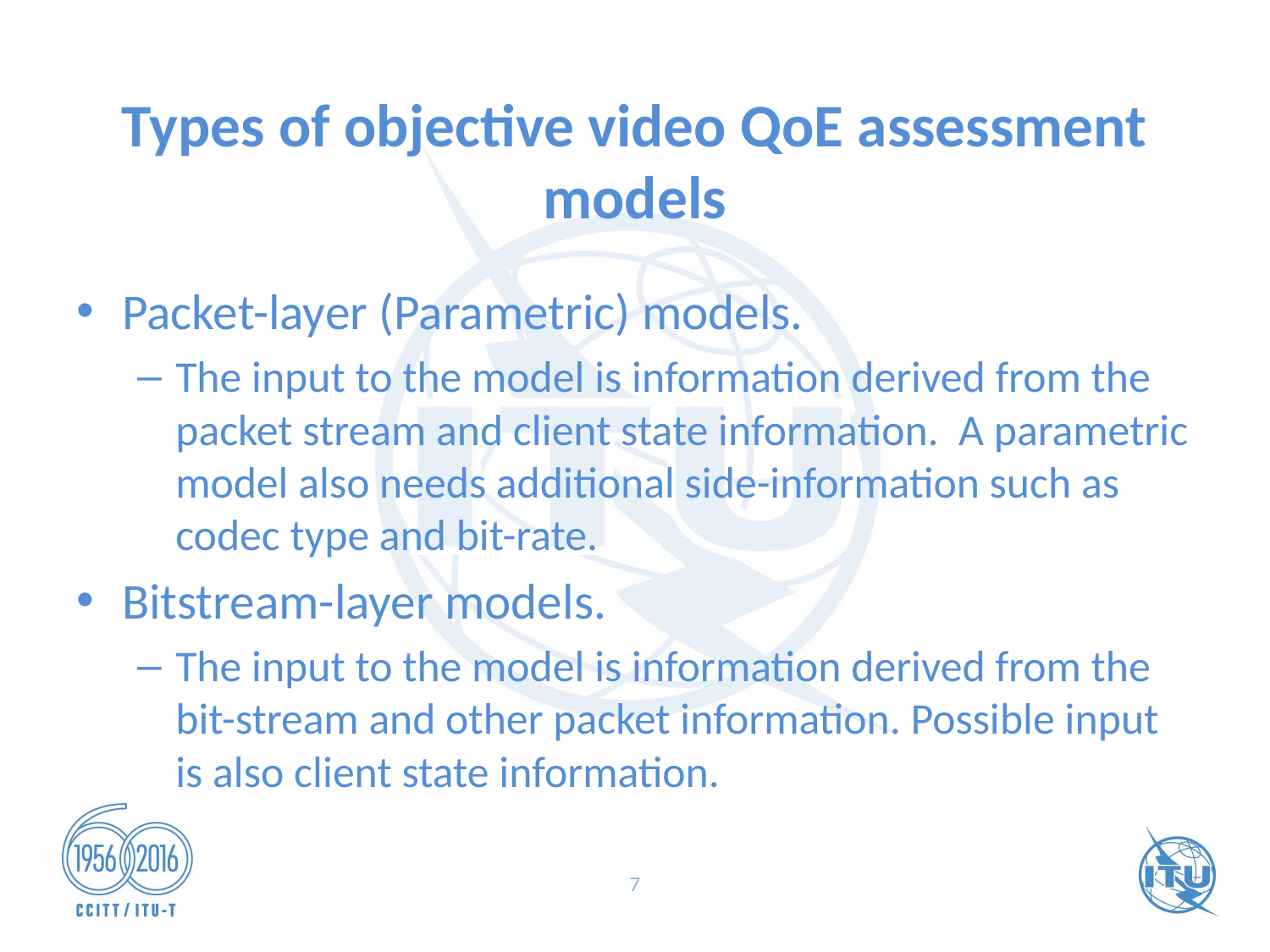

# Types of objective video QoE assessment models
Packet-layer (Parametric) models.
The input to the model is information derived from the packet stream and client state information.  A parametric model also needs additional side-information such as codec type and bit-rate.
Bitstream-layer models.
The input to the model is information derived from the bit-stream and other packet information. Possible input is also client state information.

7